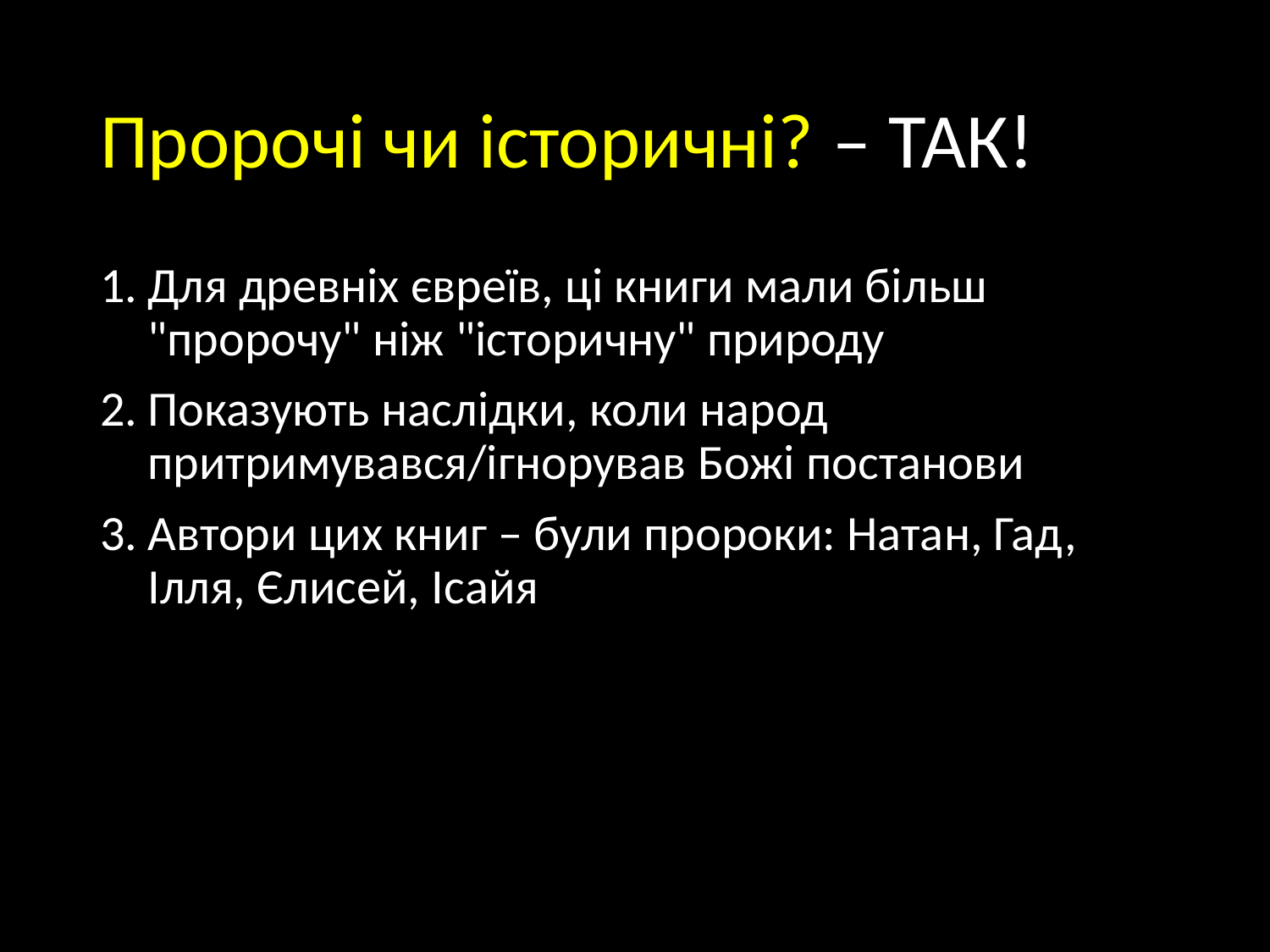

# Пророчі чи історичні? – ТАК!
Для древніх євреїв, ці книги мали більш "пророчу" ніж "історичну" природу
Показують наслідки, коли народ притримувався/ігнорував Божі постанови
Автори цих книг – були пророки: Натан, Гад, Ілля, Єлисей, Ісайя